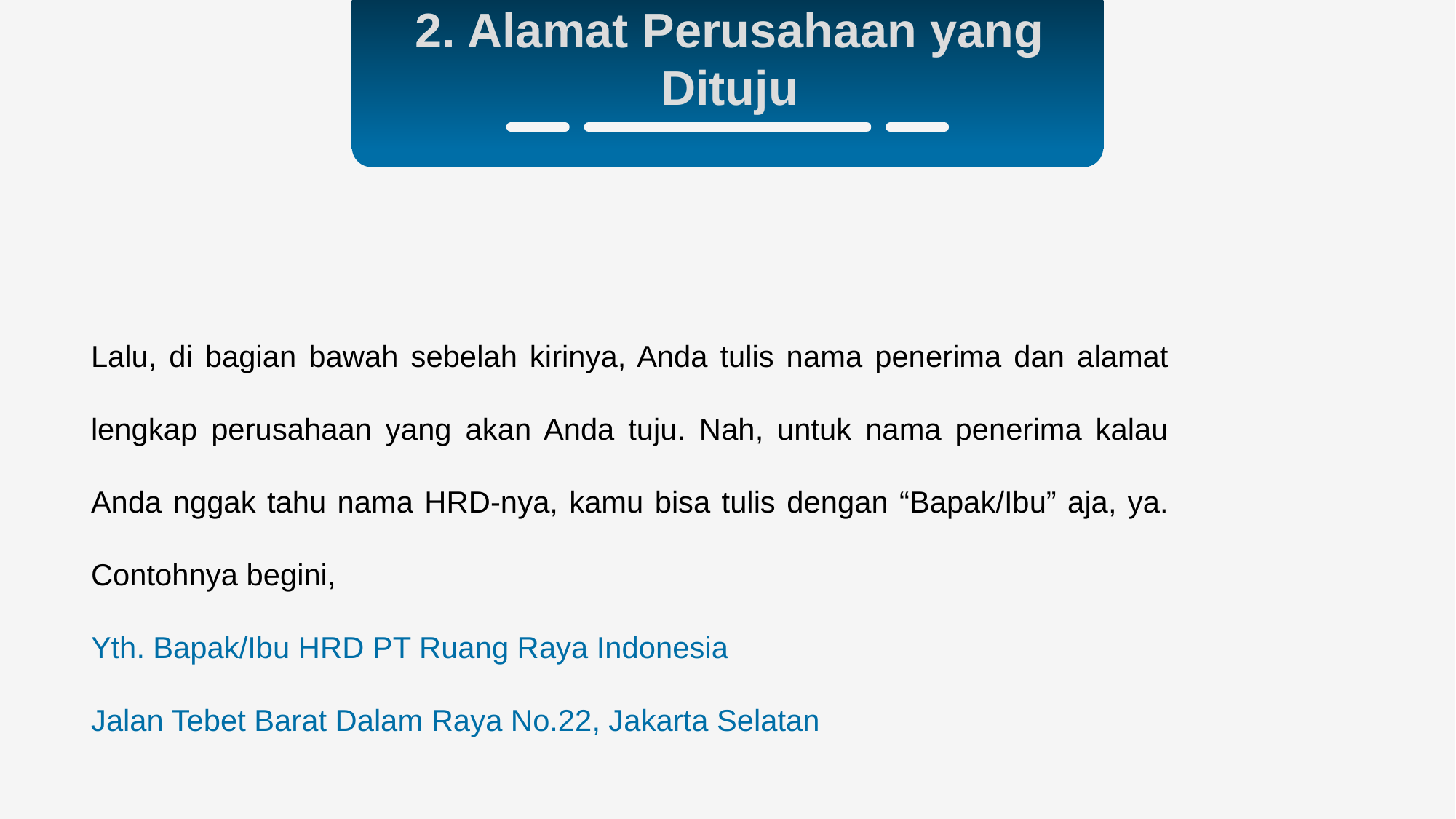

2. Alamat Perusahaan yang Dituju
Lalu, di bagian bawah sebelah kirinya, Anda tulis nama penerima dan alamat lengkap perusahaan yang akan Anda tuju. Nah, untuk nama penerima kalau Anda nggak tahu nama HRD-nya, kamu bisa tulis dengan “Bapak/Ibu” aja, ya. Contohnya begini,
Yth. Bapak/Ibu HRD PT Ruang Raya Indonesia
Jalan Tebet Barat Dalam Raya No.22, Jakarta Selatan